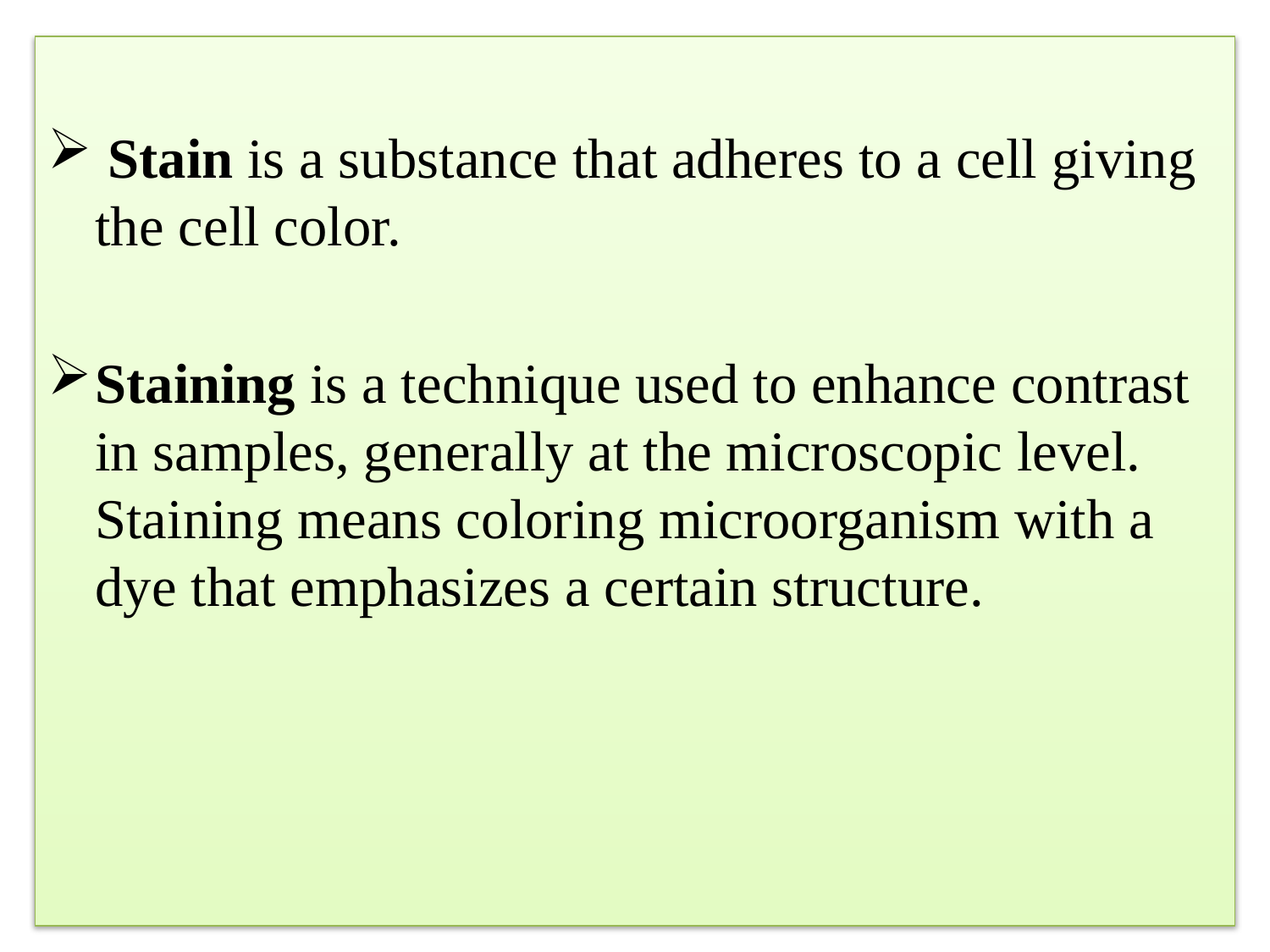

Stain is a substance that adheres to a cell giving the cell color.

Staining is a technique used to enhance contrast in samples, generally at the microscopic level. Staining means coloring microorganism with a dye that emphasizes a certain structure.